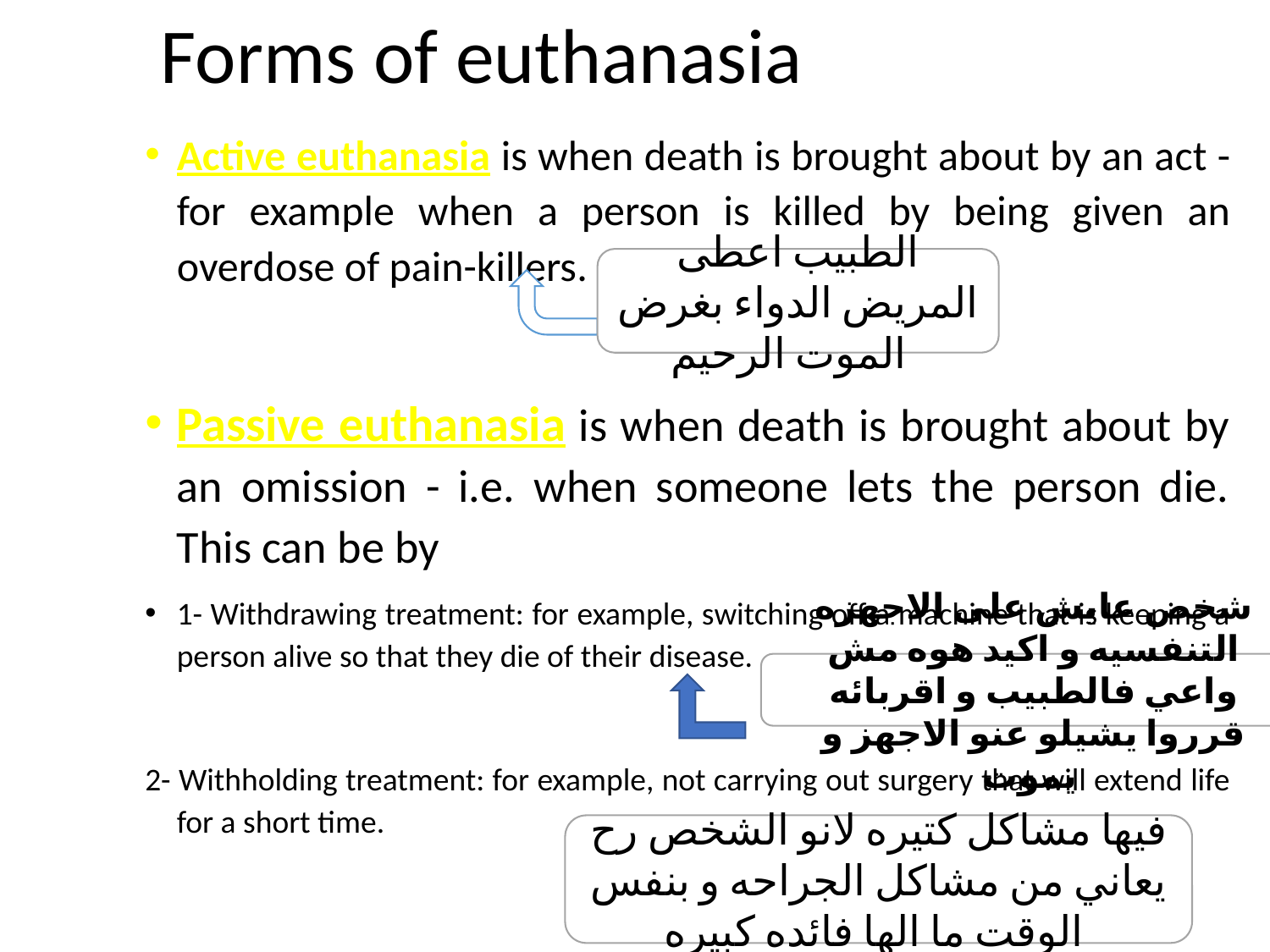

# Forms of euthanasia
Active euthanasia is when death is brought about by an act - for example when a person is killed by being given an overdose of pain-killers.

Passive euthanasia is when death is brought about by an omission - i.e. when someone lets the person die. This can be by
1- Withdrawing treatment: for example, switching off a machine that is keeping a person alive so that they die of their disease.

2- Withholding treatment: for example, not carrying out surgery that will extend life for a short time.

الطبيب اعطى المريض الدواء بغرض الموت الرحيم

شخص عايش على الاجهزه التنفسيه و اكيد هوه مش واعي فالطبيب و اقربائه قرروا يشيلو عنو الاجهز و يموت

فيها مشاكل كتيره لانو الشخص رح يعاني من مشاكل الجراحه و بنفس الوقت ما الها فائده كبيره